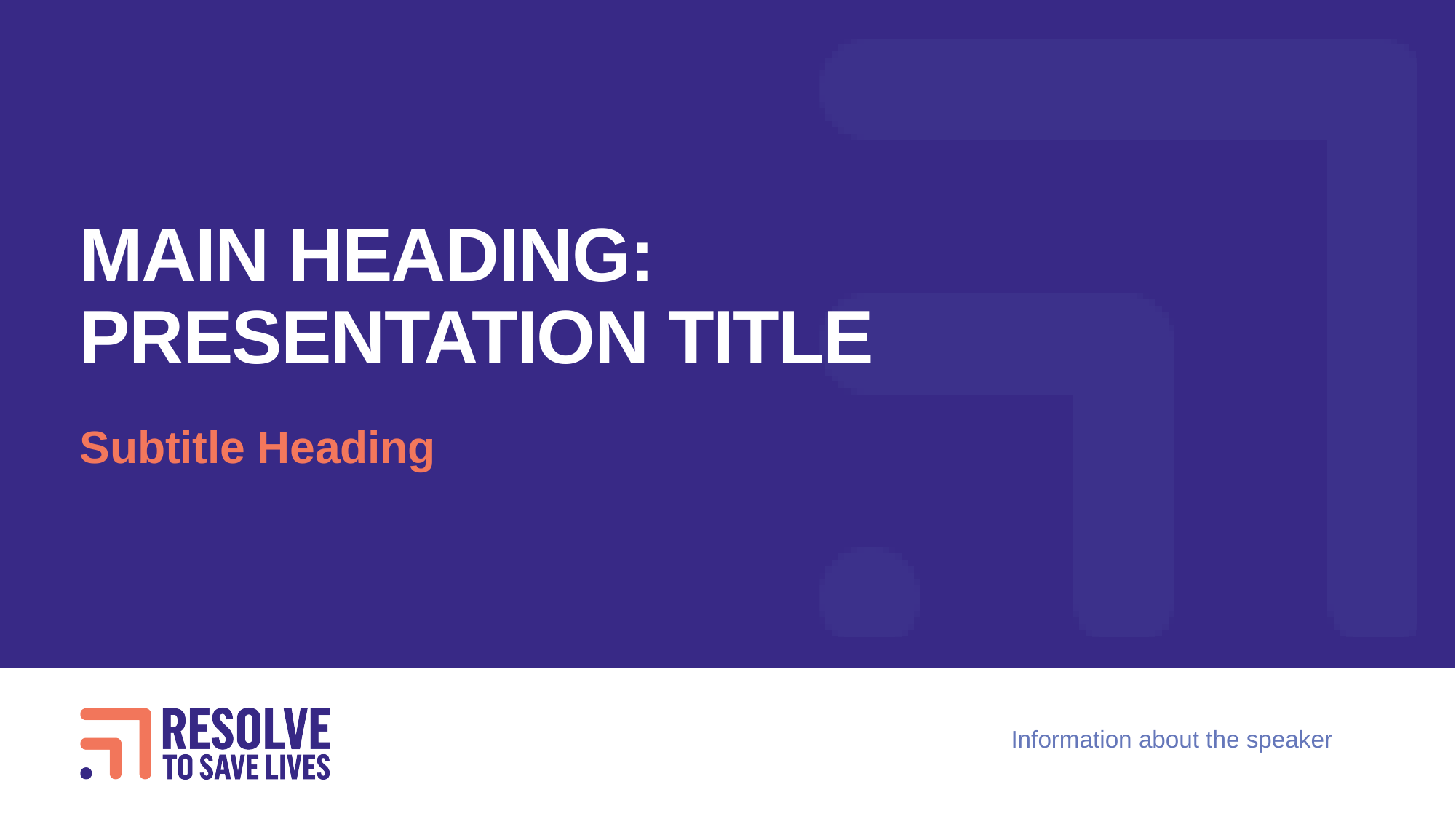

# Main Heading: Presentation Title
Subtitle Heading
Information about the speaker